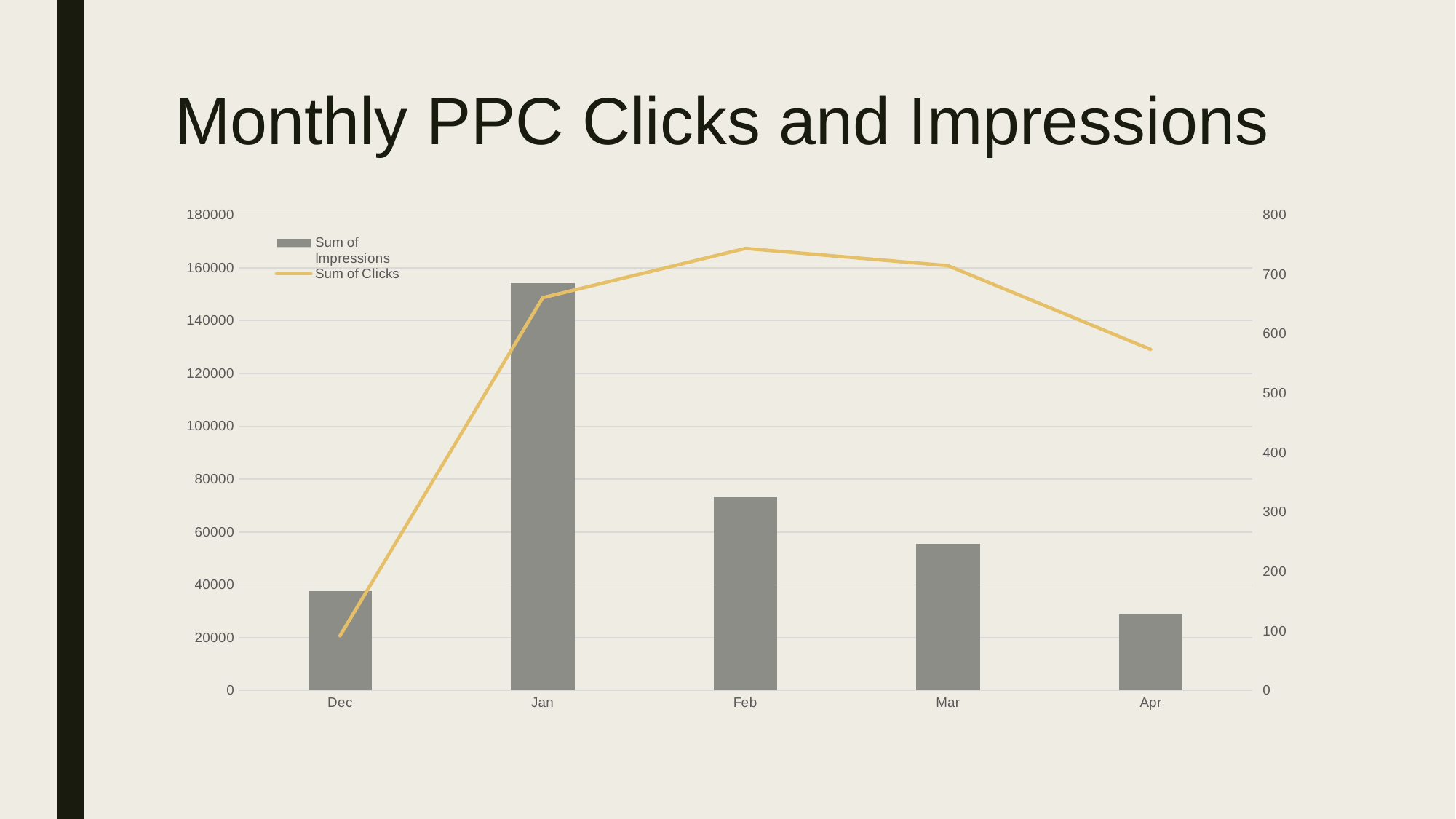

# Monthly PPC Clicks and Impressions

### Chart

| Category | Sum of Impressions | Sum of Clicks |
|---|---|---|
| Dec | 37618.0 | 92.0 |
| Jan | 154228.0 | 661.0 |
| Feb | 73129.0 | 744.0 |
| Mar | 55634.0 | 715.0 |
| Apr | 28870.0 | 574.0 |